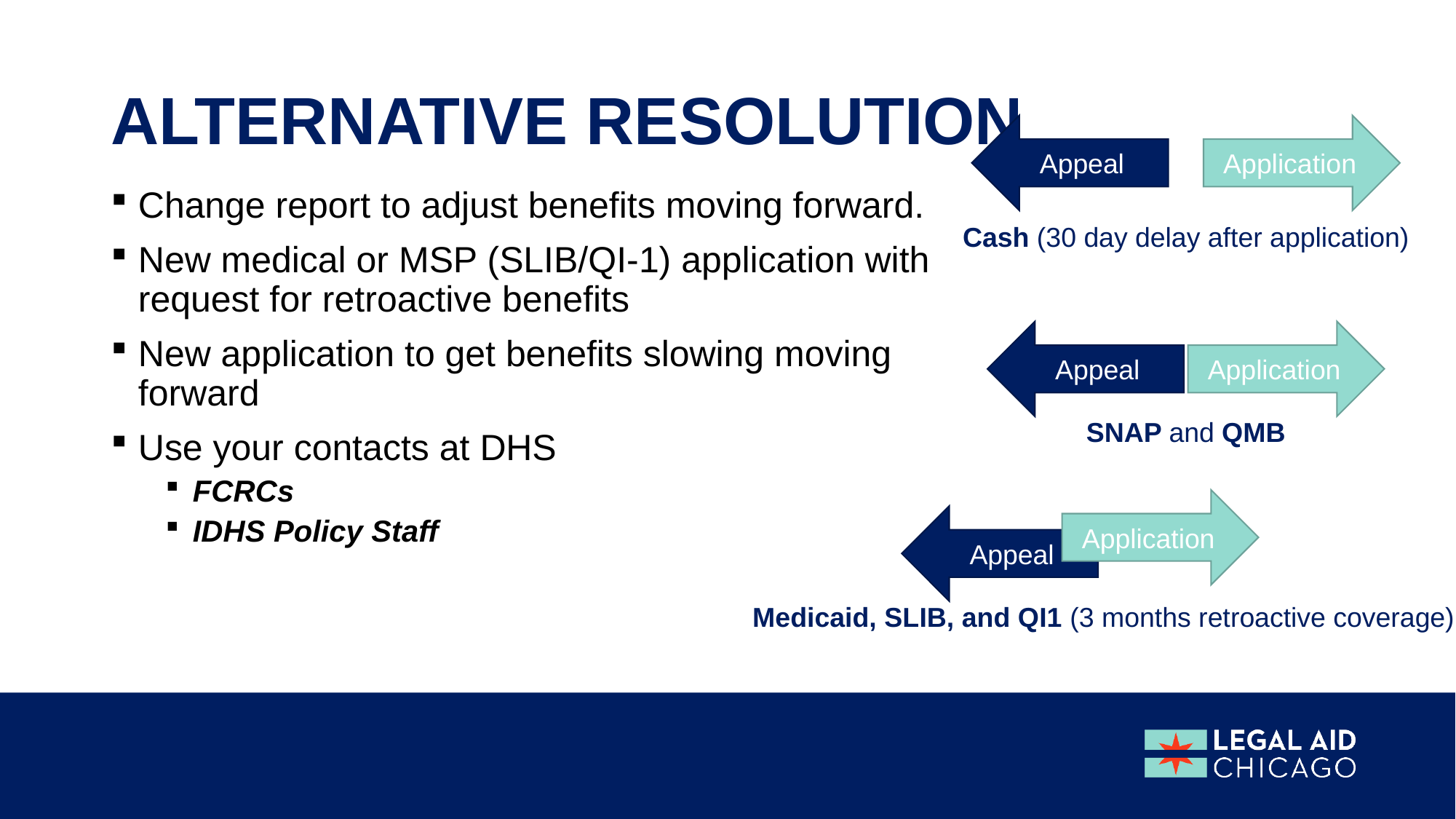

# Alternative resolution
Application
Appeal
Change report to adjust benefits moving forward.
New medical or MSP (SLIB/QI-1) application with request for retroactive benefits
New application to get benefits slowing moving forward
Use your contacts at DHS
FCRCs
IDHS Policy Staff
Cash (30 day delay after application)
Appeal
Application
SNAP and QMB
Application
Appeal
Medicaid, SLIB, and QI1 (3 months retroactive coverage)